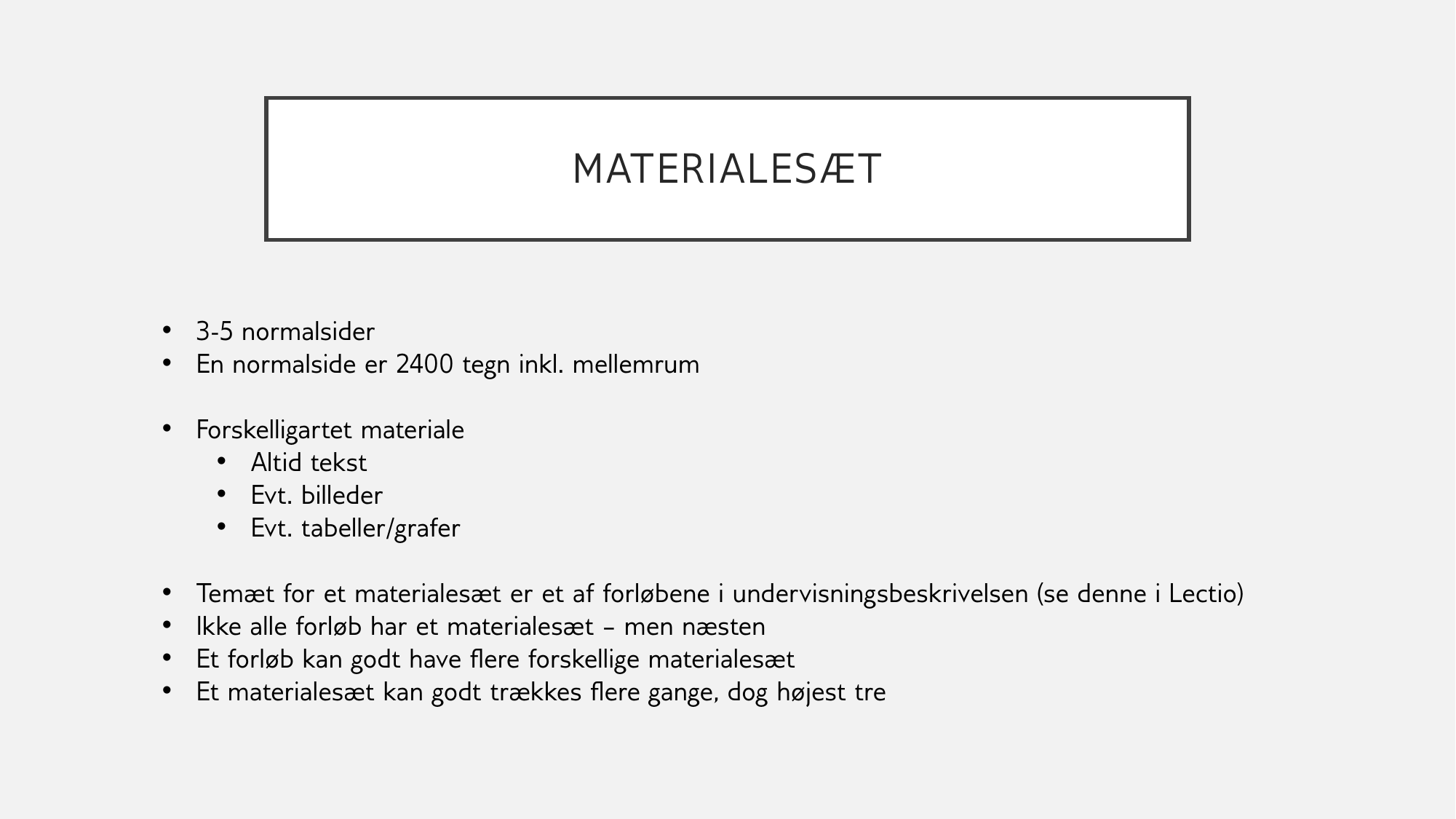

# Materialesæt
3-5 normalsider
En normalside er 2400 tegn inkl. mellemrum

Forskelligartet materiale
Altid tekst
Evt. billeder
Evt. tabeller/grafer

Temaet for et materialesæt er et af forløbene i undervisningsbeskrivelsen (se denne i Lectio)
Ikke alle forløb har et materialesæt – men næsten
Et forløb kan godt have flere forskellige materialesæt
Et materialesæt kan godt trækkes flere gange, dog højest tre